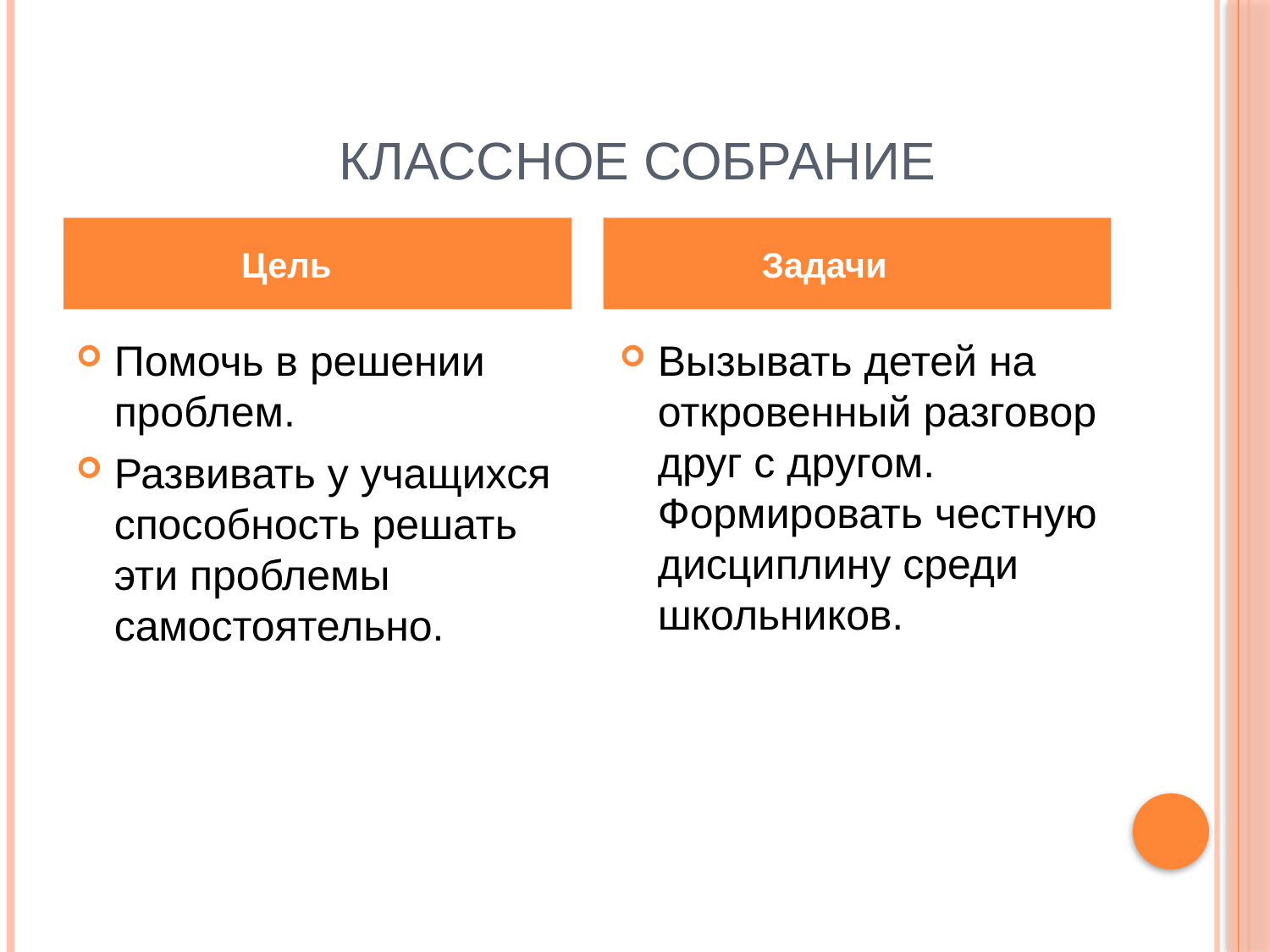

# Классное собрание
                 Цель
               Задачи
Помочь в решении проблем.
Развивать у учащихся способность решать эти проблемы самостоятельно.
Вызывать детей на откровенный разговор друг с другом.
Формировать честную дисциплину среди школьников.